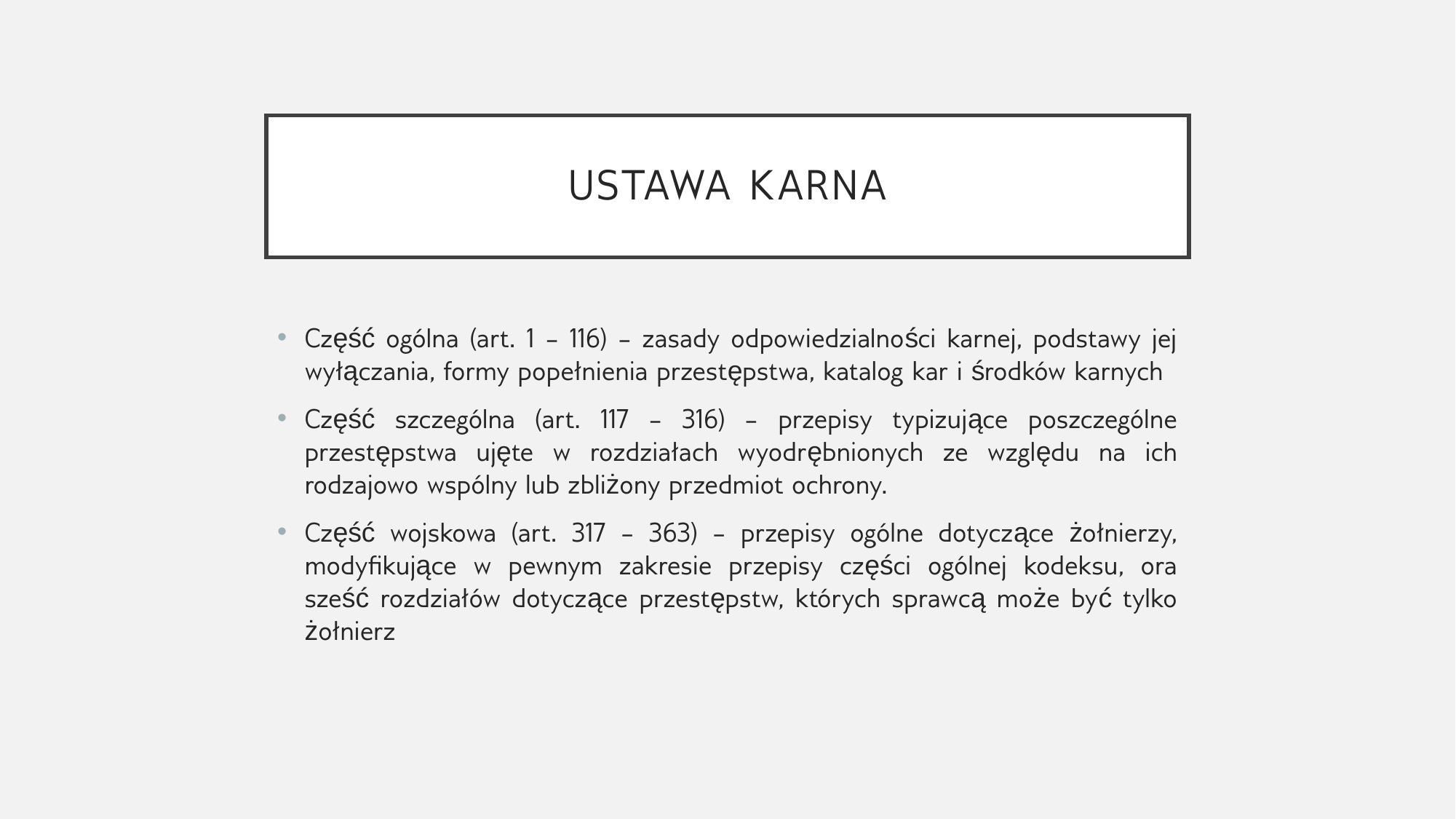

# Ustawa karna
Część ogólna (art. 1 – 116) – zasady odpowiedzialności karnej, podstawy jej wyłączania, formy popełnienia przestępstwa, katalog kar i środków karnych
Część szczególna (art. 117 – 316) – przepisy typizujące poszczególne przestępstwa ujęte w rozdziałach wyodrębnionych ze względu na ich rodzajowo wspólny lub zbliżony przedmiot ochrony.
Część wojskowa (art. 317 – 363) – przepisy ogólne dotyczące żołnierzy, modyfikujące w pewnym zakresie przepisy części ogólnej kodeksu, ora sześć rozdziałów dotyczące przestępstw, których sprawcą może być tylko żołnierz